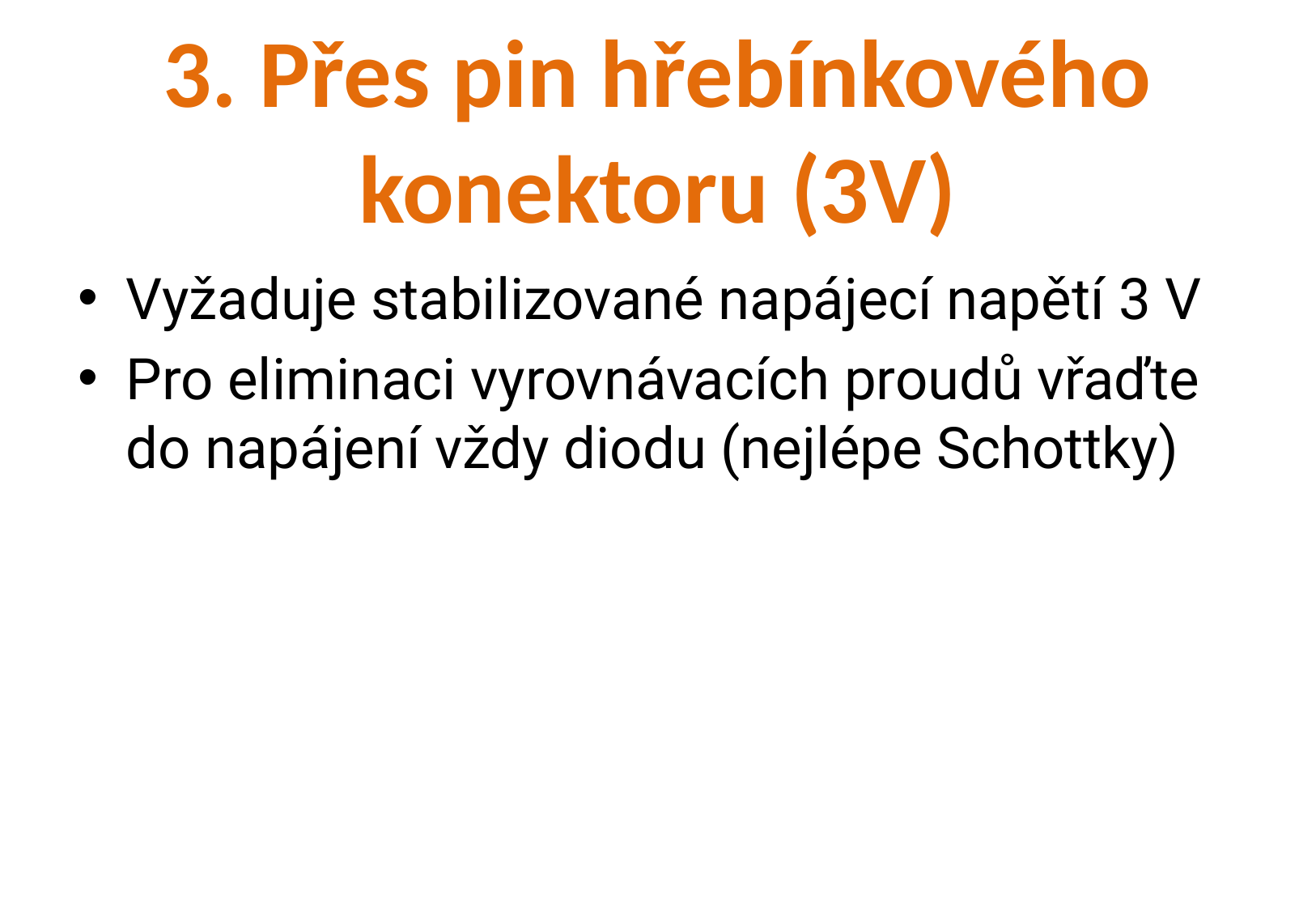

# 3. Přes pin hřebínkového konektoru (3V)
Vyžaduje stabilizované napájecí napětí 3 V
Pro eliminaci vyrovnávacích proudů vřaďte do napájení vždy diodu (nejlépe Schottky)